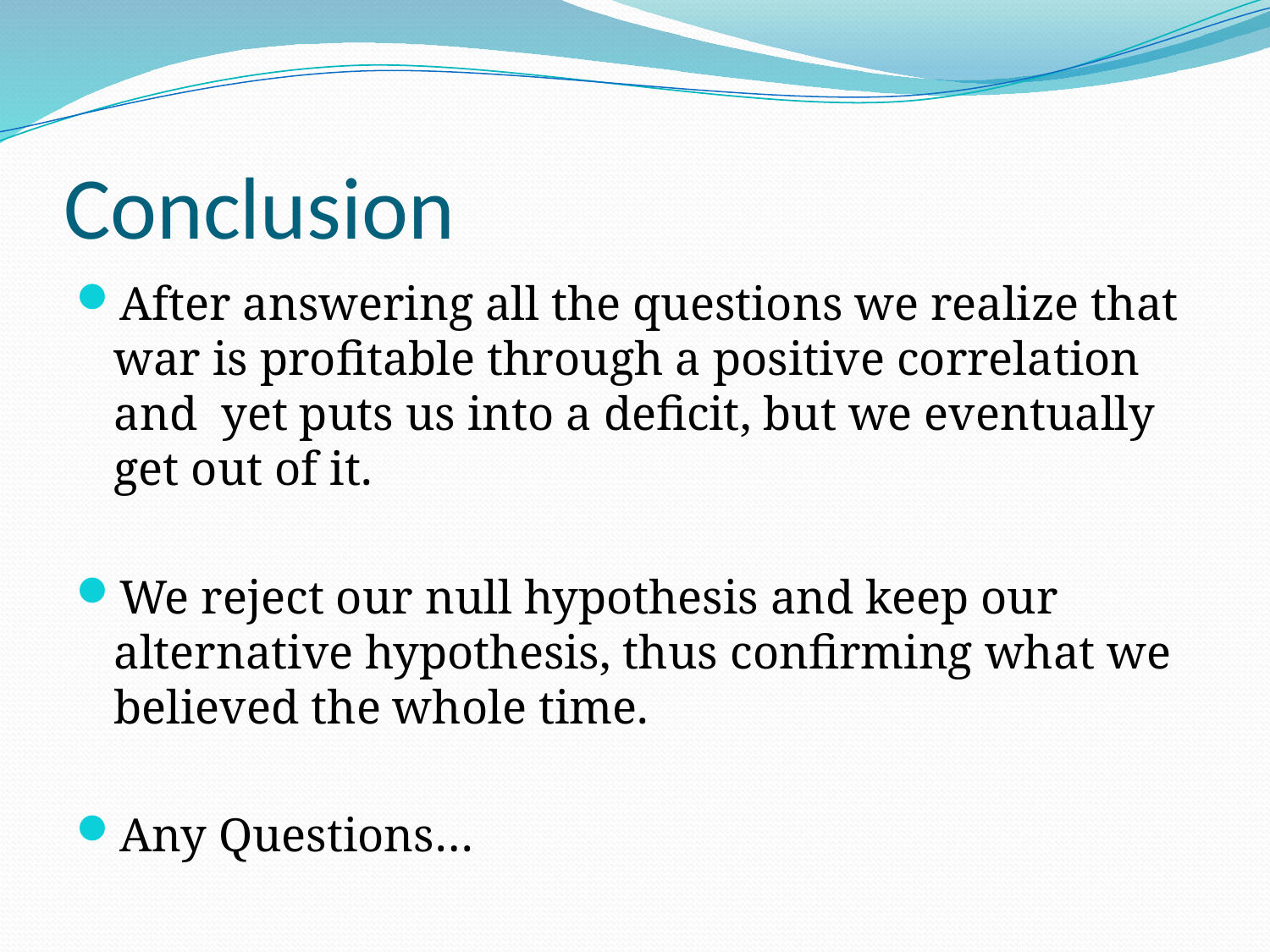

# Conclusion
After answering all the questions we realize that war is profitable through a positive correlation and  yet puts us into a deficit, but we eventually get out of it.

We reject our null hypothesis and keep our alternative hypothesis, thus confirming what we believed the whole time.

Any Questions…